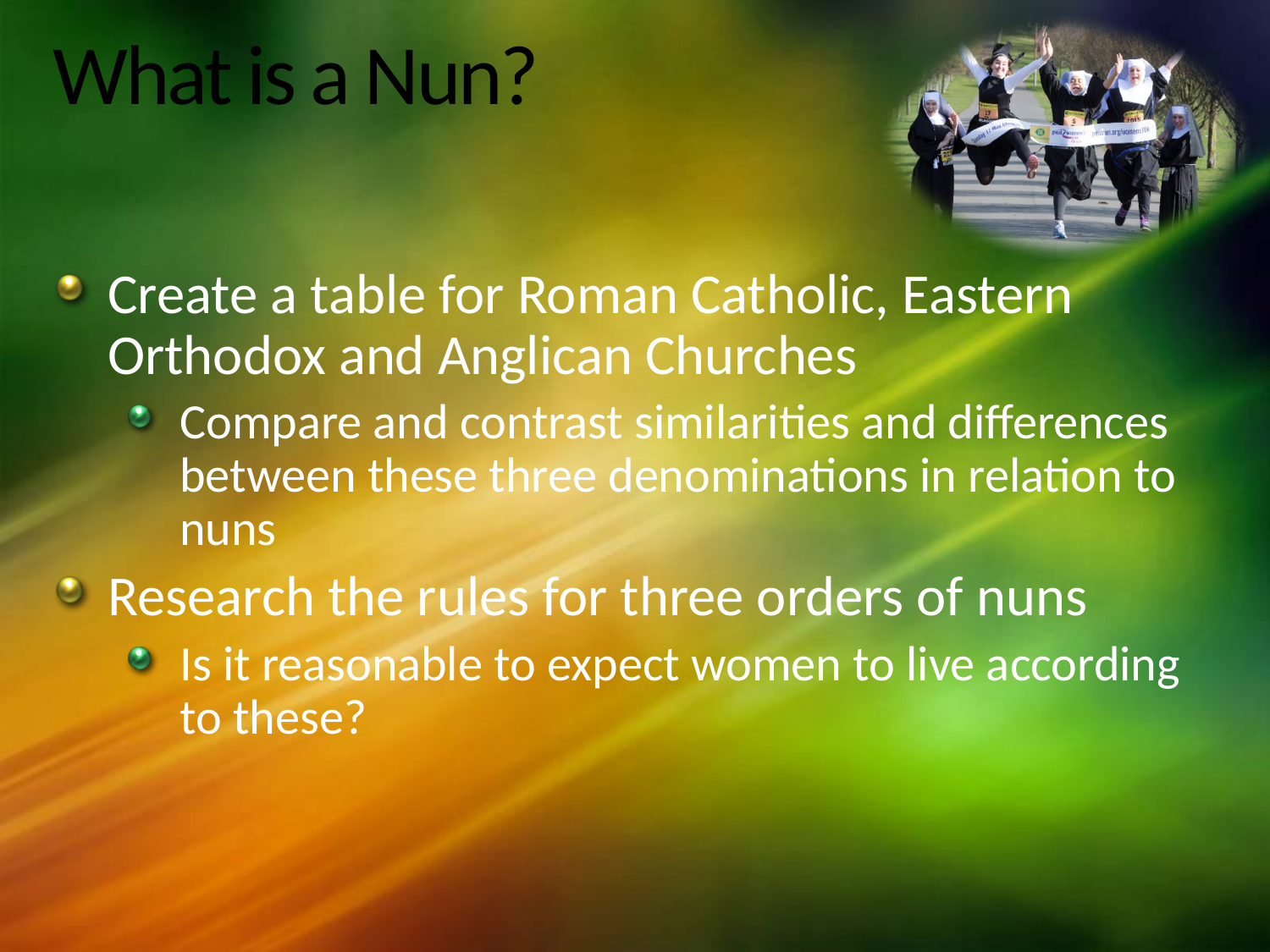

# What is a Nun?
Create a table for Roman Catholic, Eastern Orthodox and Anglican Churches
Compare and contrast similarities and differences between these three denominations in relation to nuns
Research the rules for three orders of nuns
Is it reasonable to expect women to live according to these?